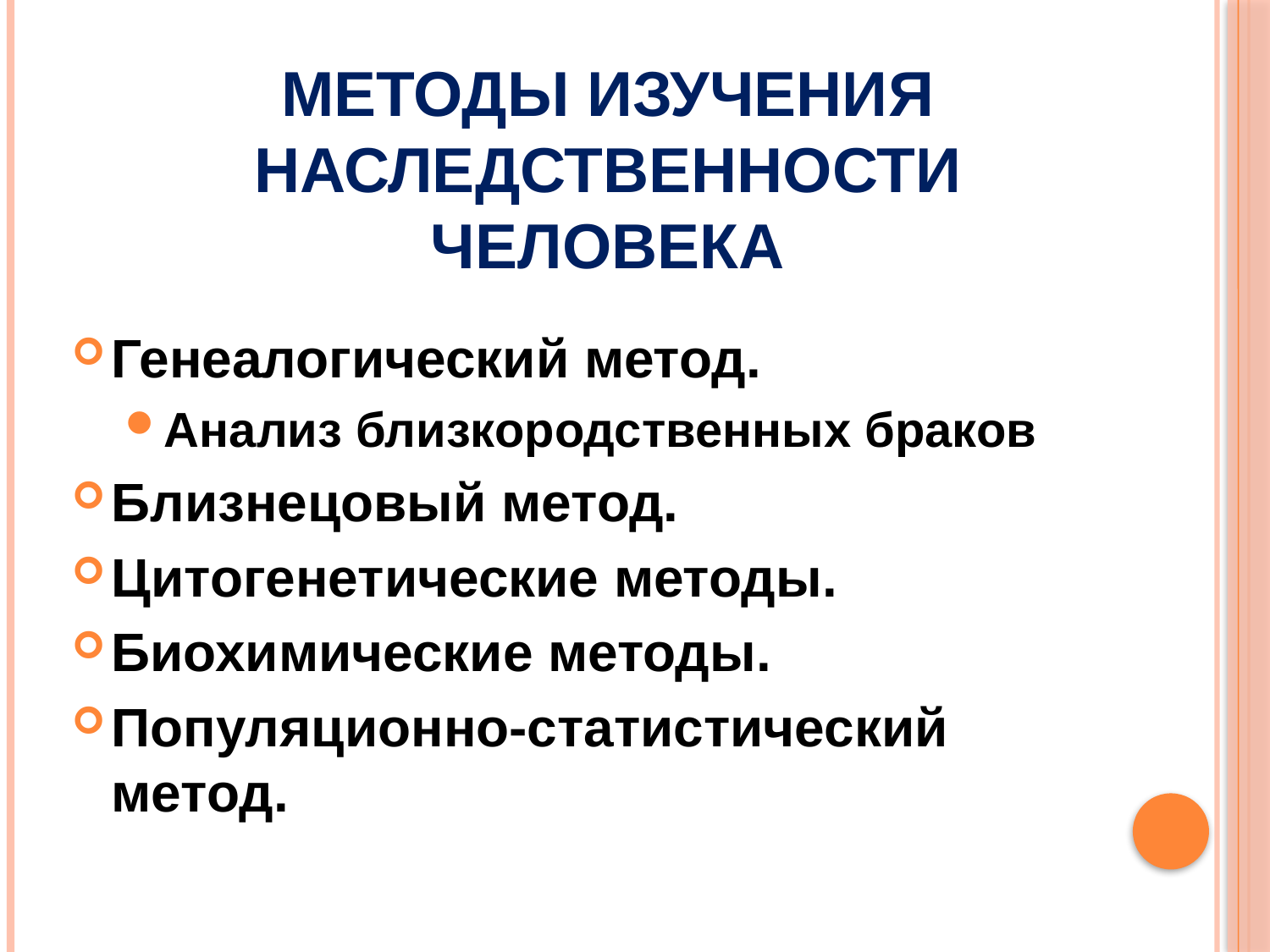

# Методы изучения наследственности человека
Генеалогический метод.
Анализ близкородственных браков
Близнецовый метод.
Цитогенетические методы.
Биохимические методы.
Популяционно-статистический метод.